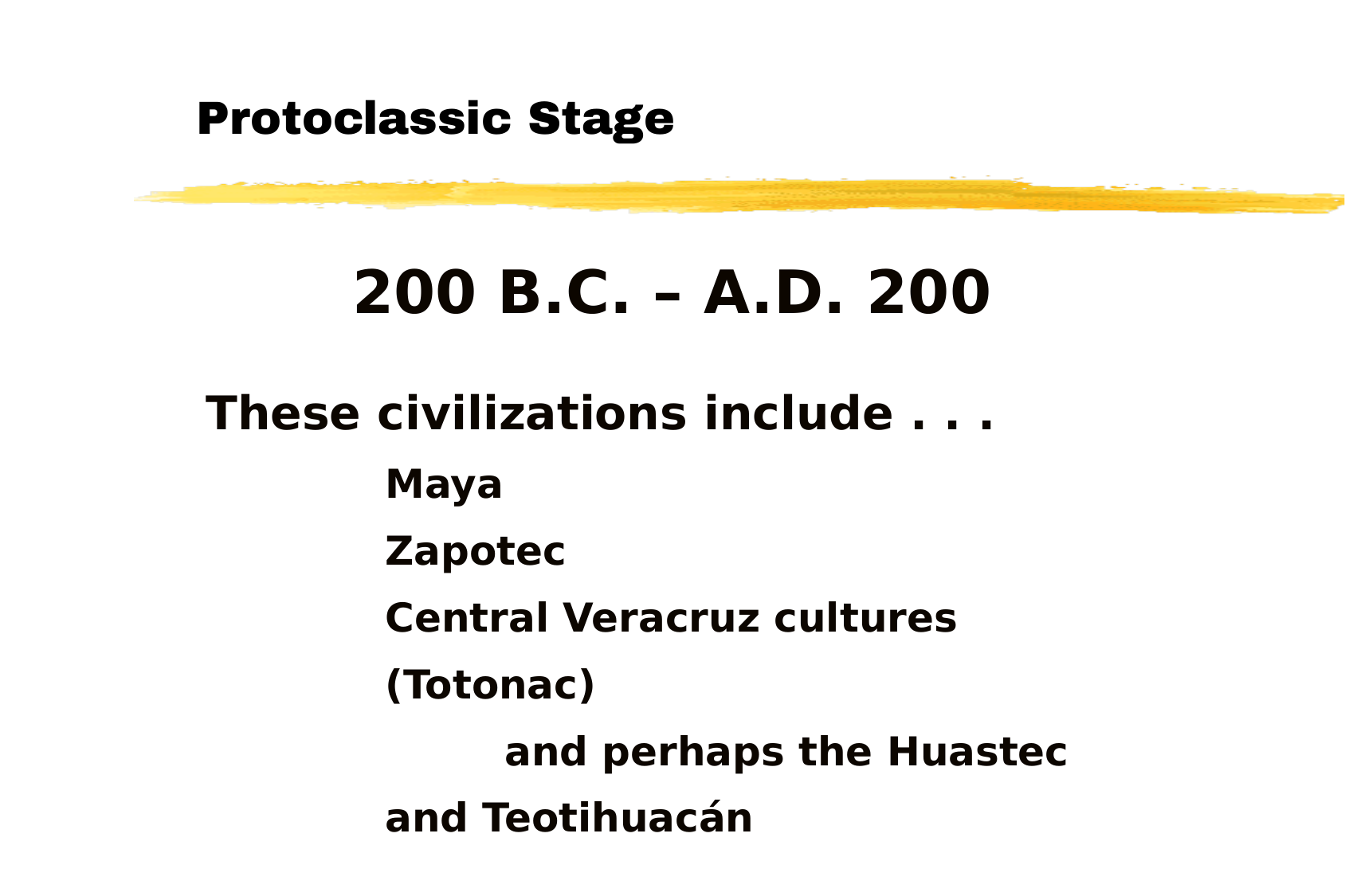

# Protoclassic Stage
200 B.C. – A.D. 200

These civilizations include . . .
Maya
Zapotec
Central Veracruz cultures 	(Totonac)
	and perhaps the Huastec
and Teotihuacán